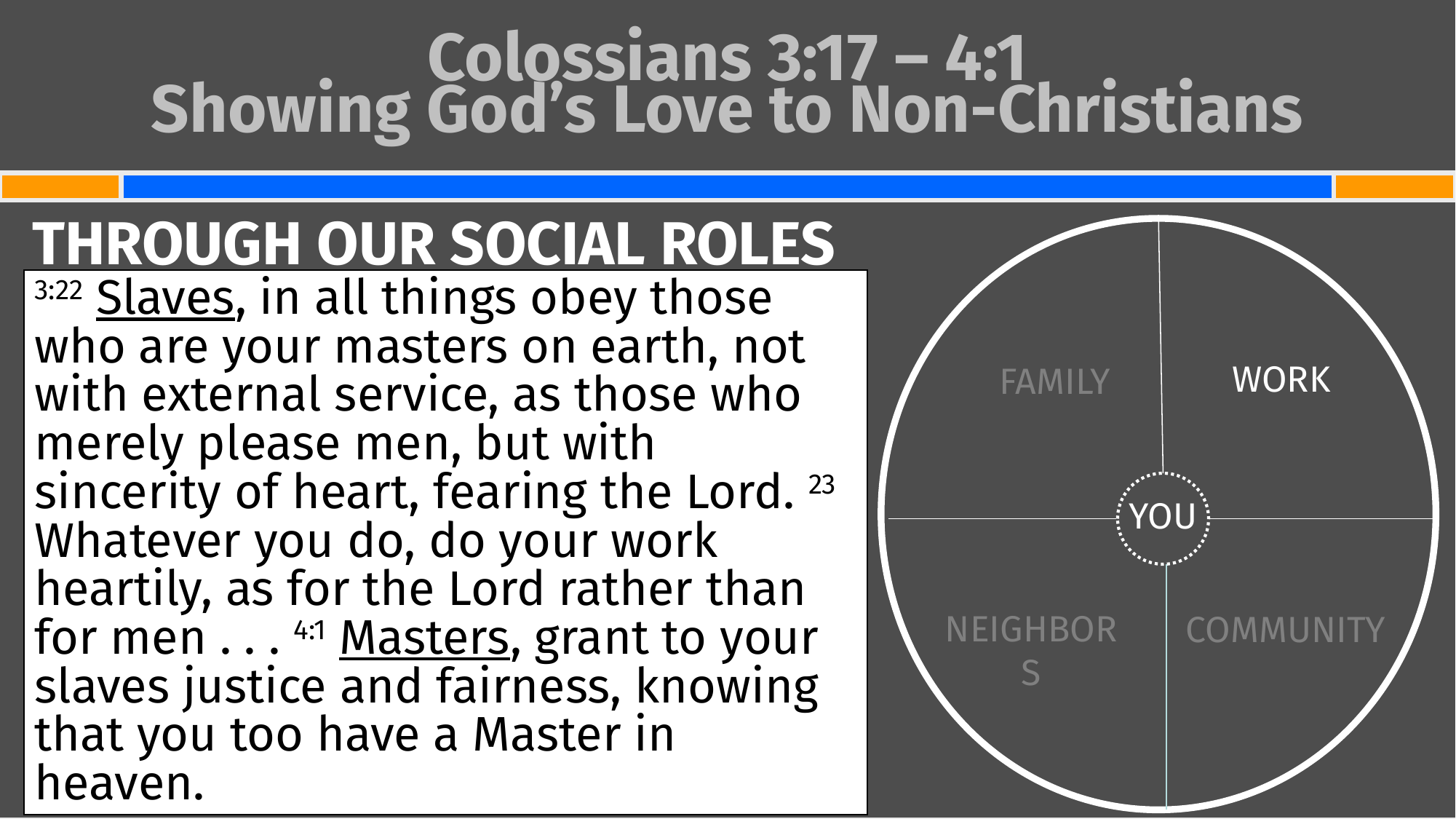

# Colossians 3:17 – 4:1 Showing God’s Love to Non-Christians

THROUGH OUR SOCIAL ROLES
 YOU
3:22 Slaves, in all things obey those who are your masters on earth, not with external service, as those who merely please men, but with sincerity of heart, fearing the Lord. 23 Whatever you do, do your work heartily, as for the Lord rather than for men . . . 4:1 Masters, grant to your slaves justice and fairness, knowing that you too have a Master in heaven.
WORK
FAMILY

NEIGHBORS
COMMUNITY